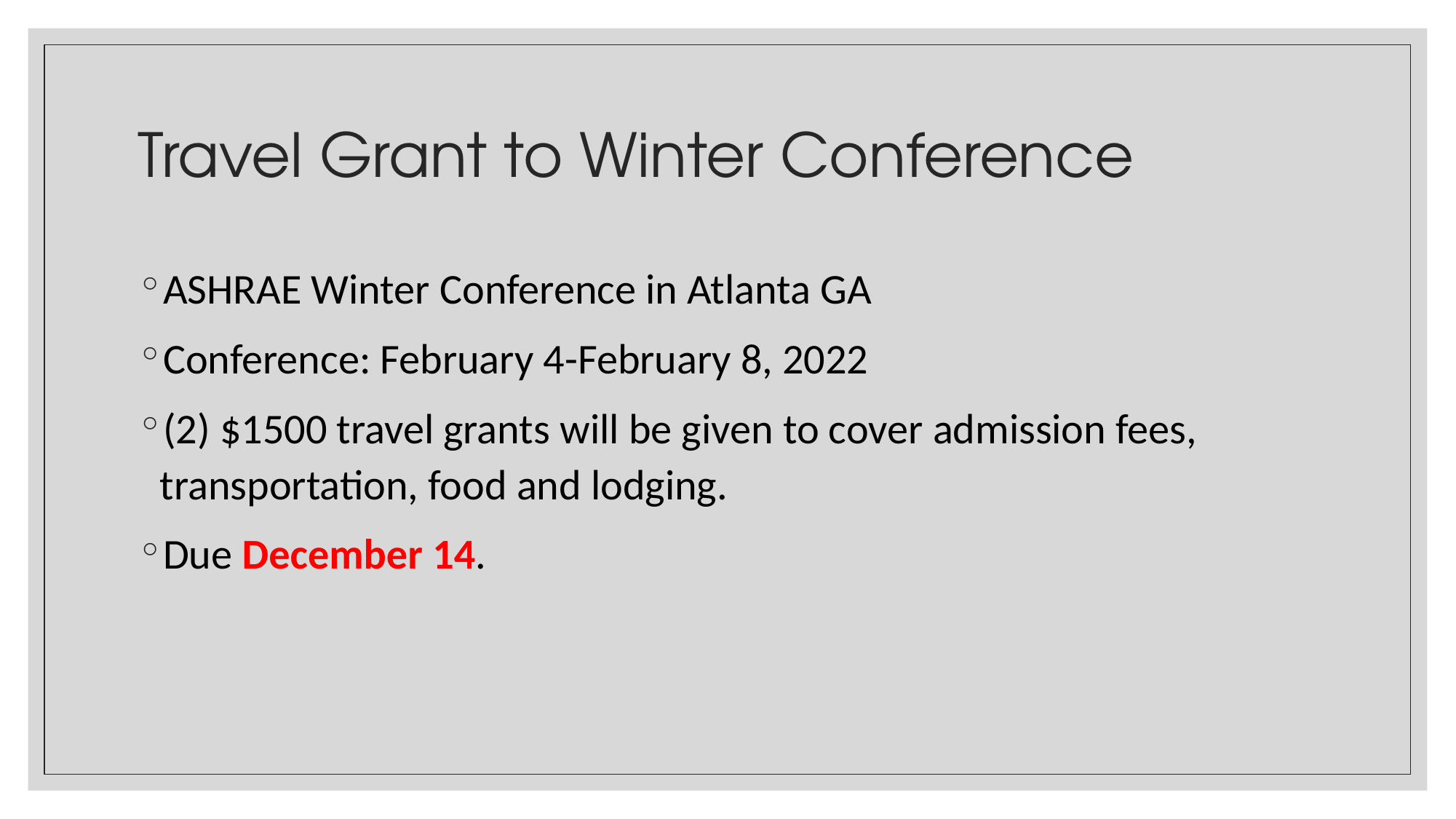

# Travel Grant to Winter Conference
ASHRAE Winter Conference in Atlanta GA
Conference: February 4-February 8, 2022
(2) $1500 travel grants will be given to cover admission fees, transportation, food and lodging.
Due December 14.